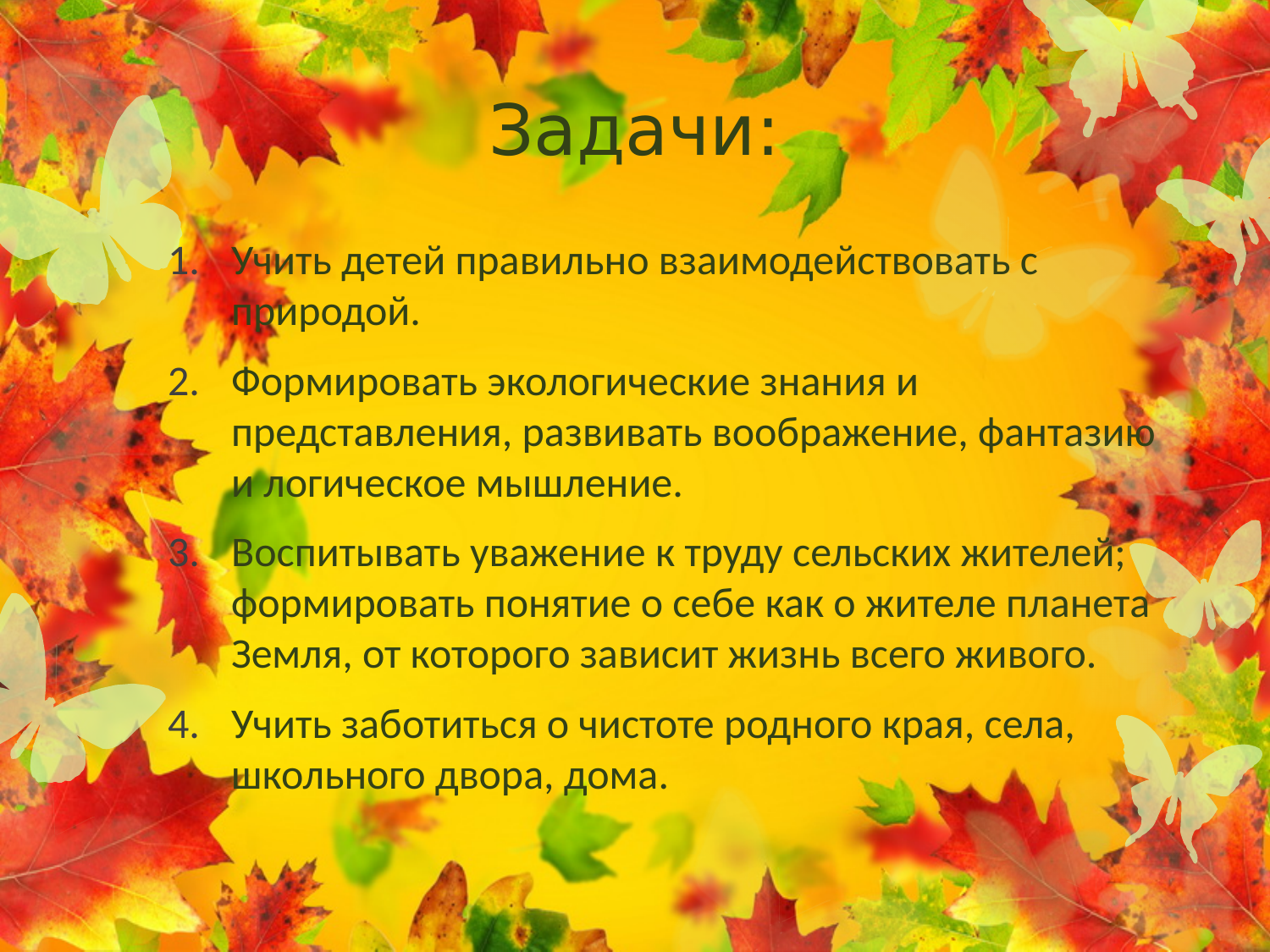

# Задачи:
Учить детей правильно взаимодействовать с природой.
Формировать экологические знания и представления, развивать воображение, фантазию и логическое мышление.
Воспитывать уважение к труду сельских жителей; формировать понятие о себе как о жителе планета Земля, от которого зависит жизнь всего живого.
Учить заботиться о чистоте родного края, села, школьного двора, дома.